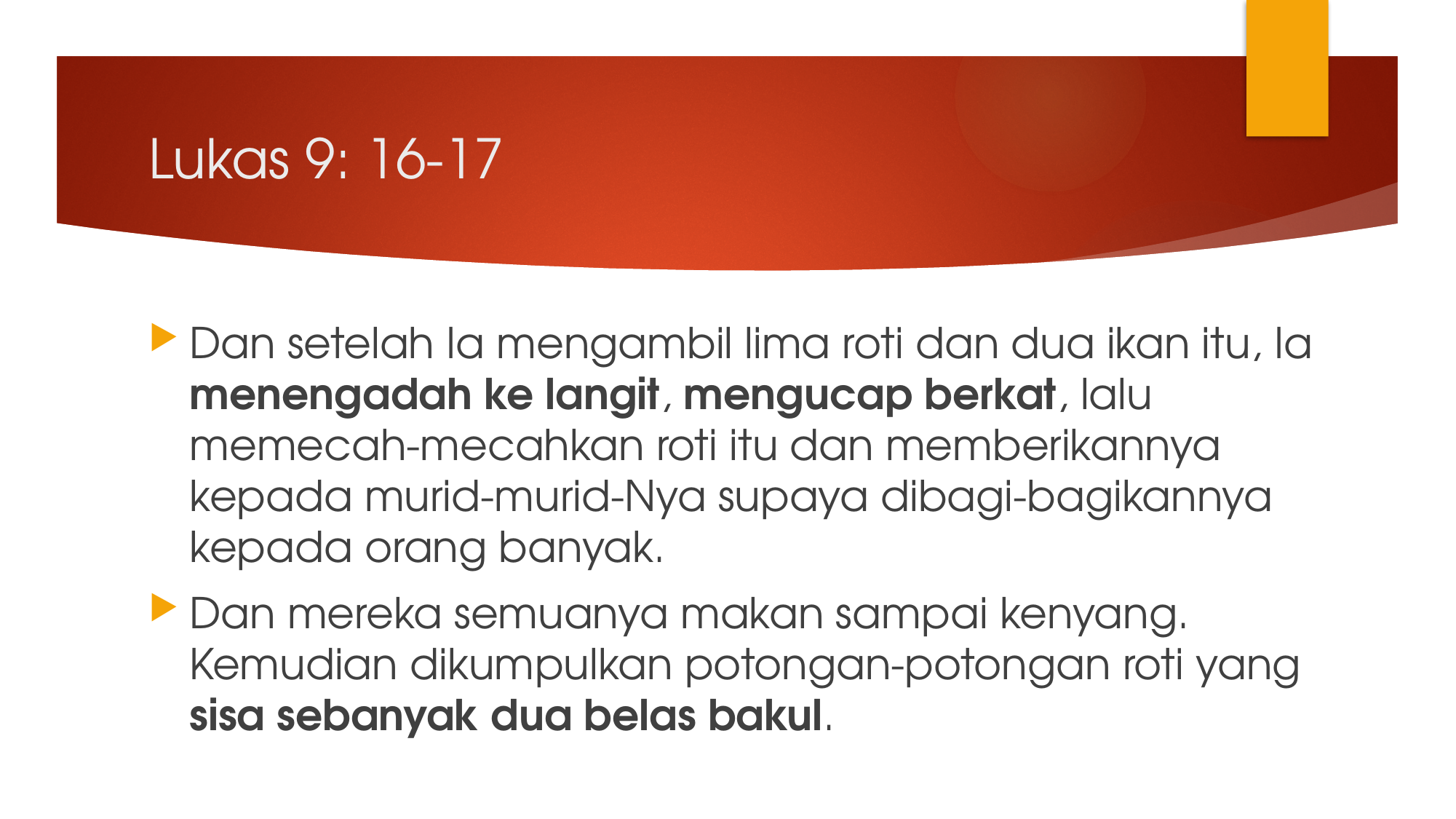

# Lukas 9: 16-17
Dan setelah Ia mengambil lima roti dan dua ikan itu, Ia menengadah ke langit, mengucap berkat, lalu memecah-mecahkan roti itu dan memberikannya kepada murid-murid-Nya supaya dibagi-bagikannya kepada orang banyak.
Dan mereka semuanya makan sampai kenyang. Kemudian dikumpulkan potongan-potongan roti yang sisa sebanyak dua belas bakul.